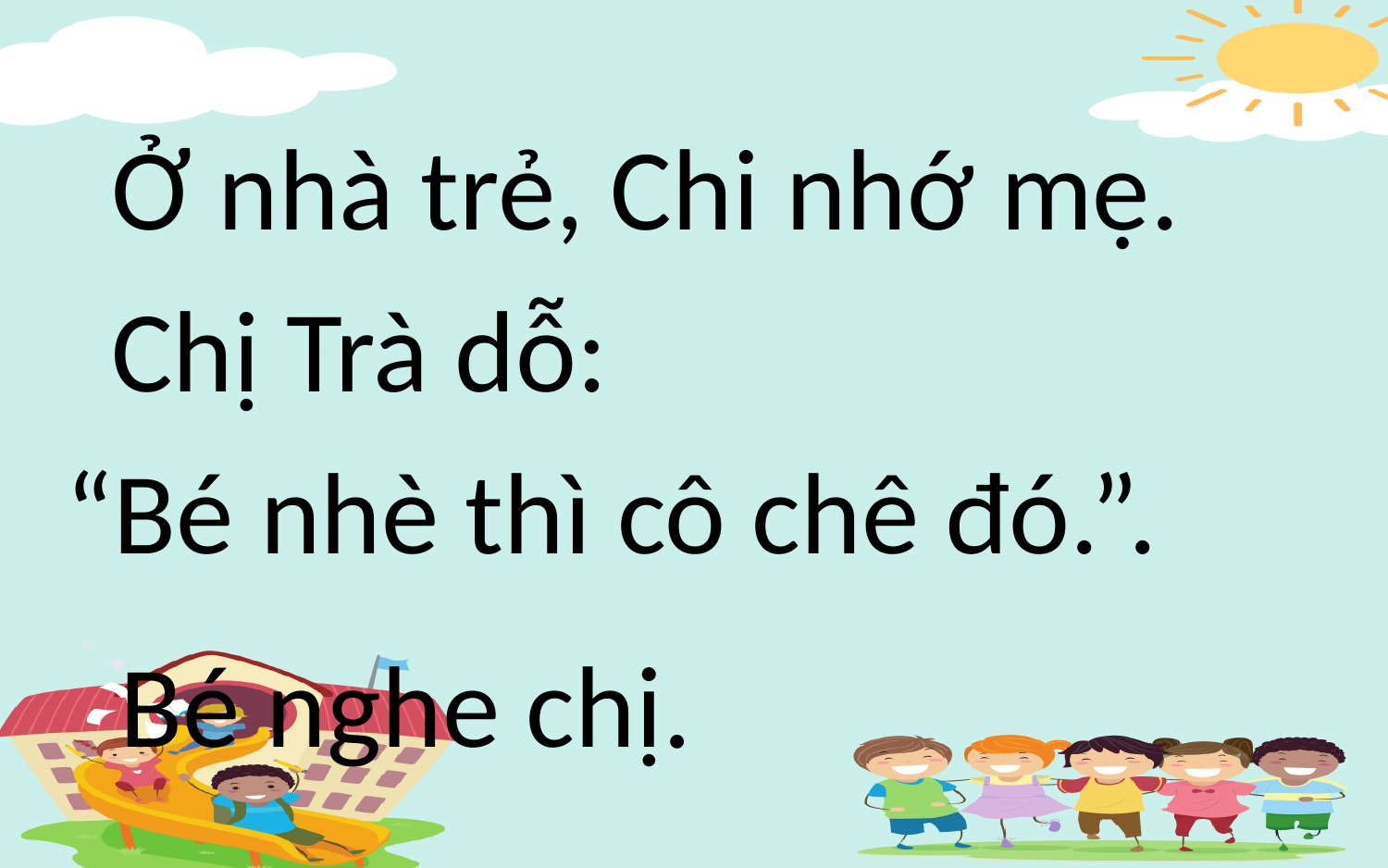

Ở nhà trẻ, Chi nhớ mẹ.
Chị Trà dỗ:
“Bé nhè thì cô chê đó.”.
Bé nghe chị.